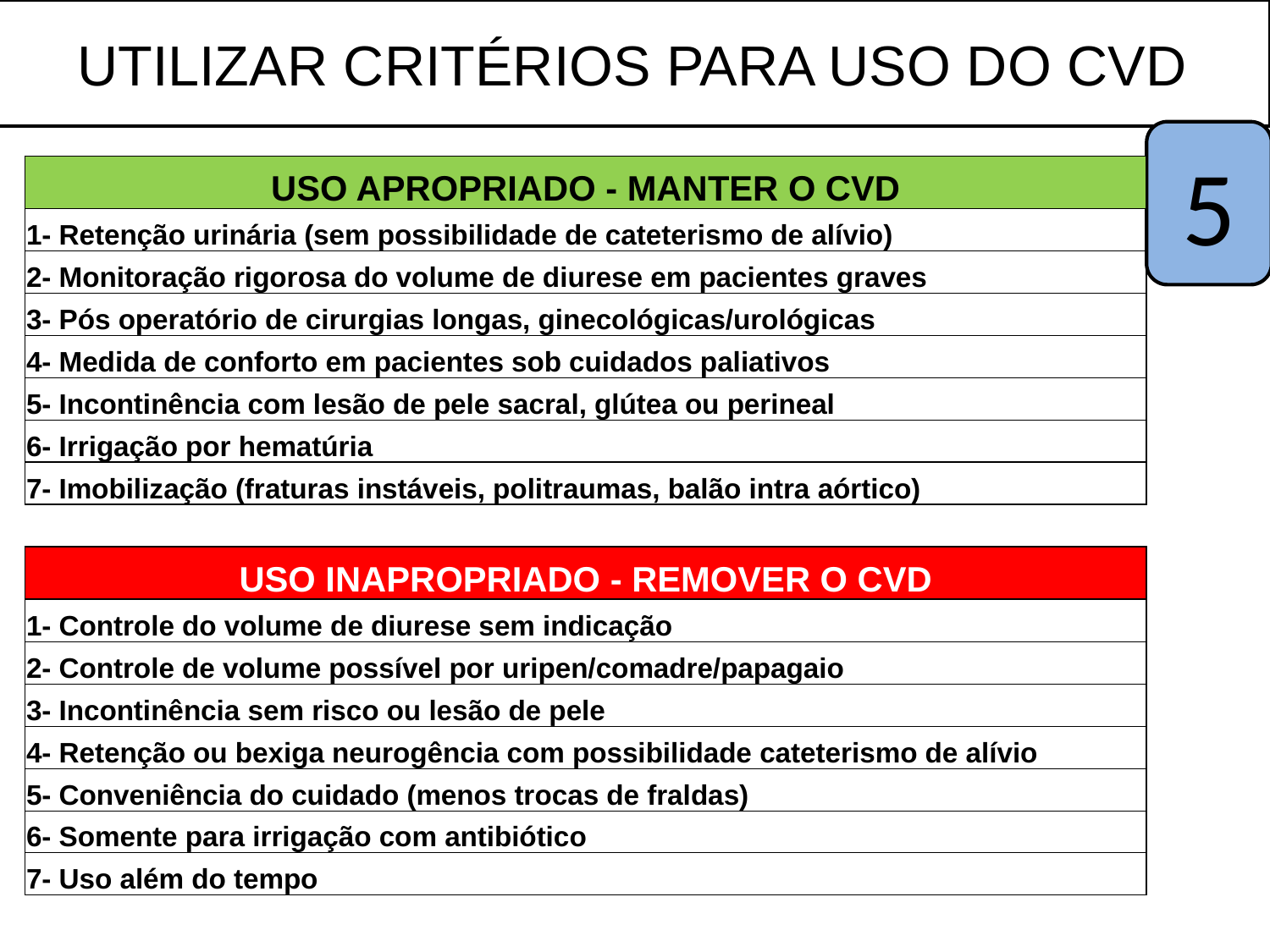

UTILIZAR CRITÉRIOS PARA USO DO CVD
5
| USO APROPRIADO - MANTER O CVD |
| --- |
| 1- Retenção urinária (sem possibilidade de cateterismo de alívio) |
| 2- Monitoração rigorosa do volume de diurese em pacientes graves |
| 3- Pós operatório de cirurgias longas, ginecológicas/urológicas |
| 4- Medida de conforto em pacientes sob cuidados paliativos |
| 5- Incontinência com lesão de pele sacral, glútea ou perineal |
| 6- Irrigação por hematúria |
| 7- Imobilização (fraturas instáveis, politraumas, balão intra aórtico) |
|  |
| USO INAPROPRIADO - REMOVER O CVD |
| 1- Controle do volume de diurese sem indicação |
| 2- Controle de volume possível por uripen/comadre/papagaio |
| 3- Incontinência sem risco ou lesão de pele |
| 4- Retenção ou bexiga neurogência com possibilidade cateterismo de alívio |
| 5- Conveniência do cuidado (menos trocas de fraldas) |
| 6- Somente para irrigação com antibiótico |
| 7- Uso além do tempo |